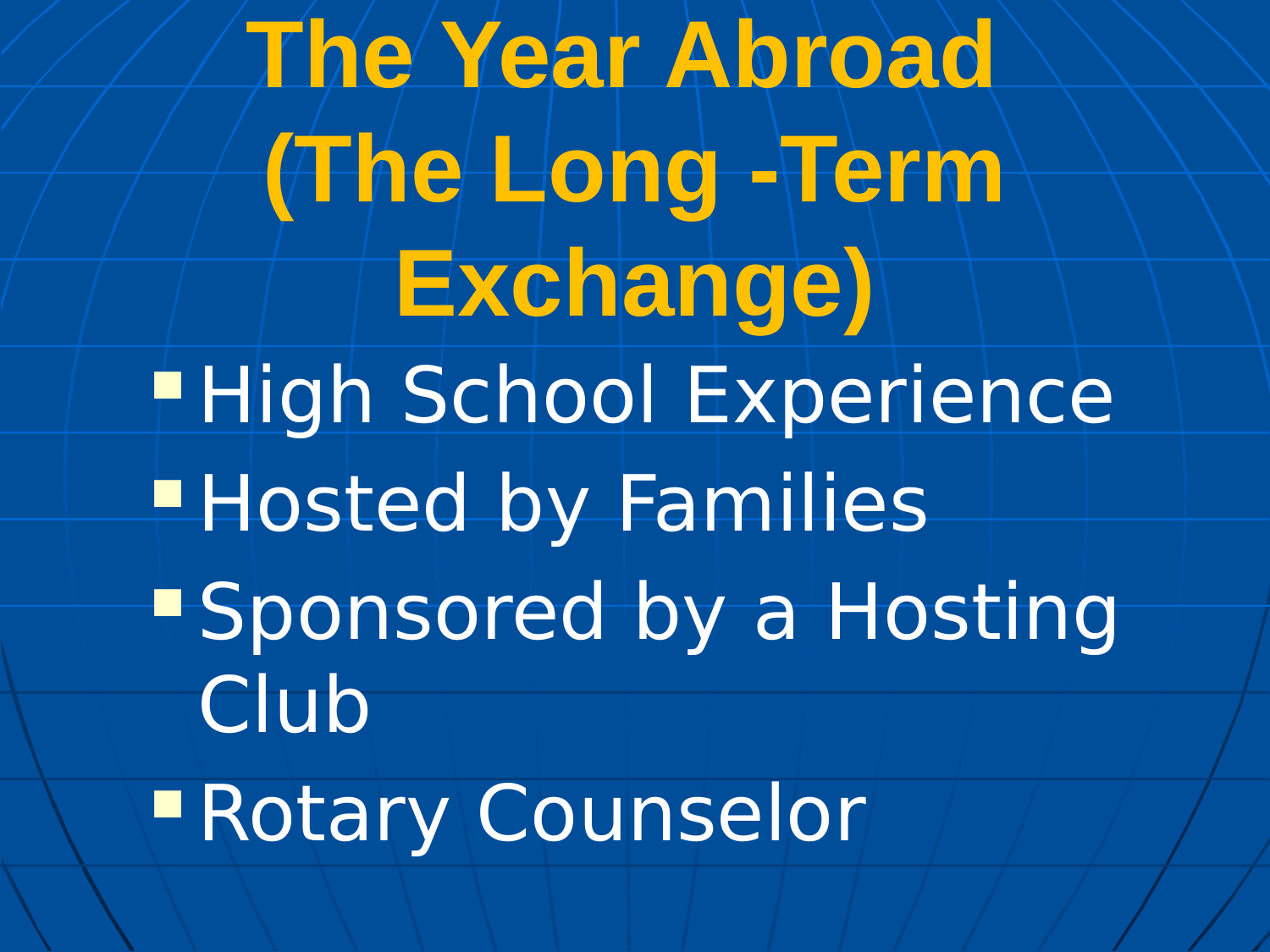

# The Year Abroad (The Long -Term Exchange)
High School Experience
Hosted by Families
Sponsored by a Hosting Club
Rotary Counselor